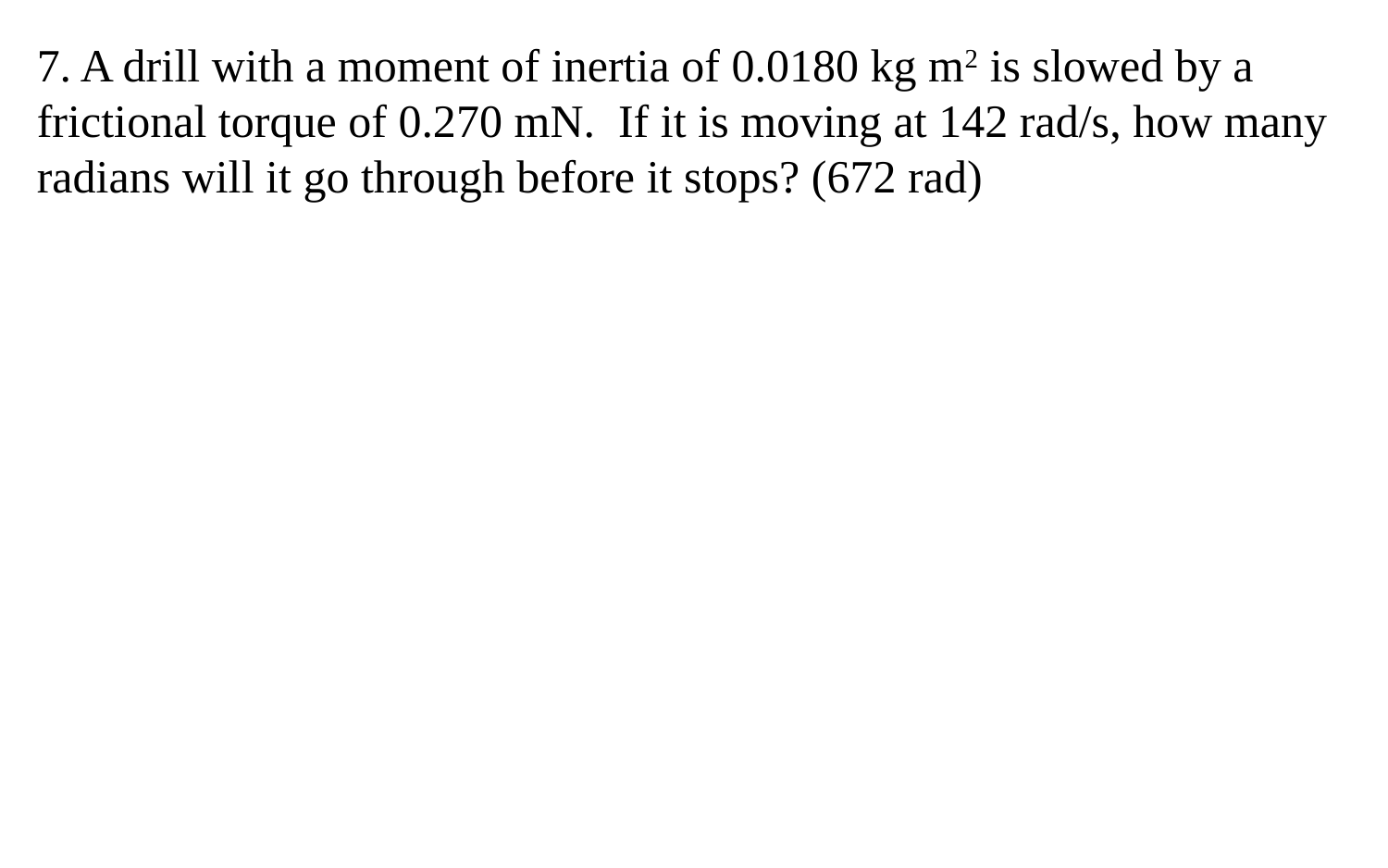

7. A drill with a moment of inertia of 0.0180 kg m2 is slowed by a frictional torque of 0.270 mN.  If it is moving at 142 rad/s, how many radians will it go through before it stops? (672 rad)